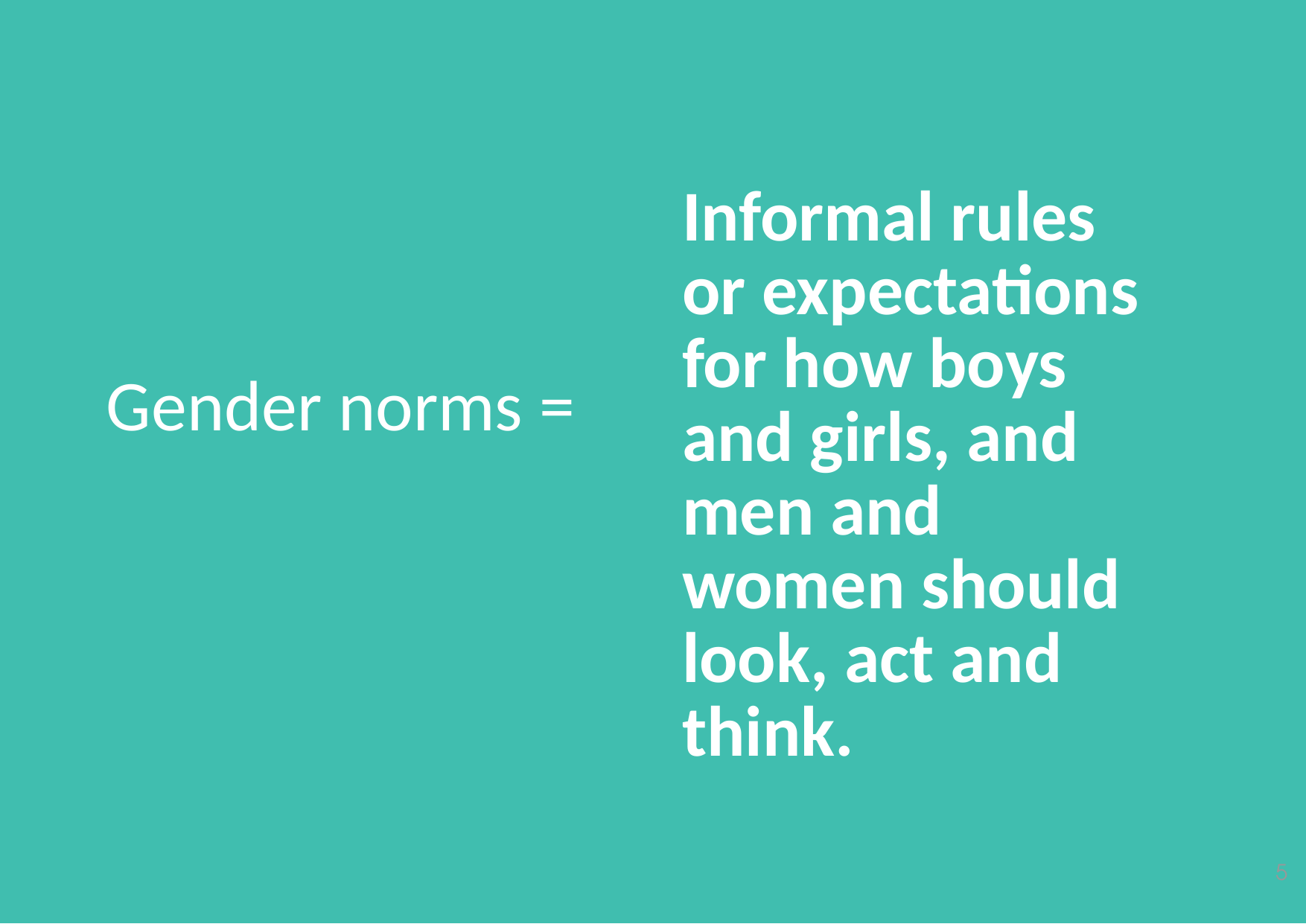

Informal rules or expectations for how boys and girls, and men and women should look, act and think.
# Gender norms =
5